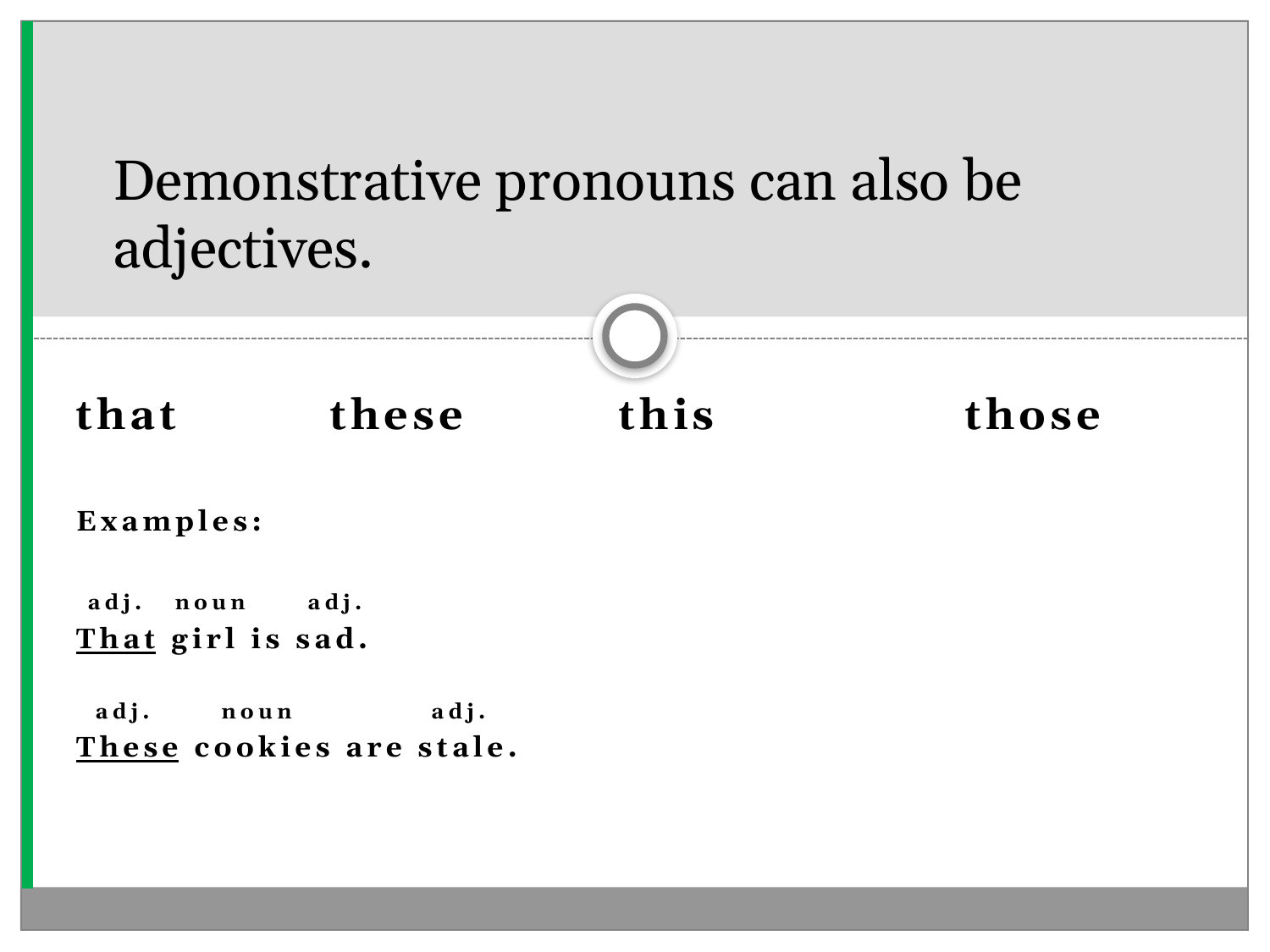

# Demonstrative pronouns can also be adjectives.
that		these          this		those

Examples:

 adj.   noun      adj.
That girl is sad.

  adj.       noun              adj.
These cookies are stale.